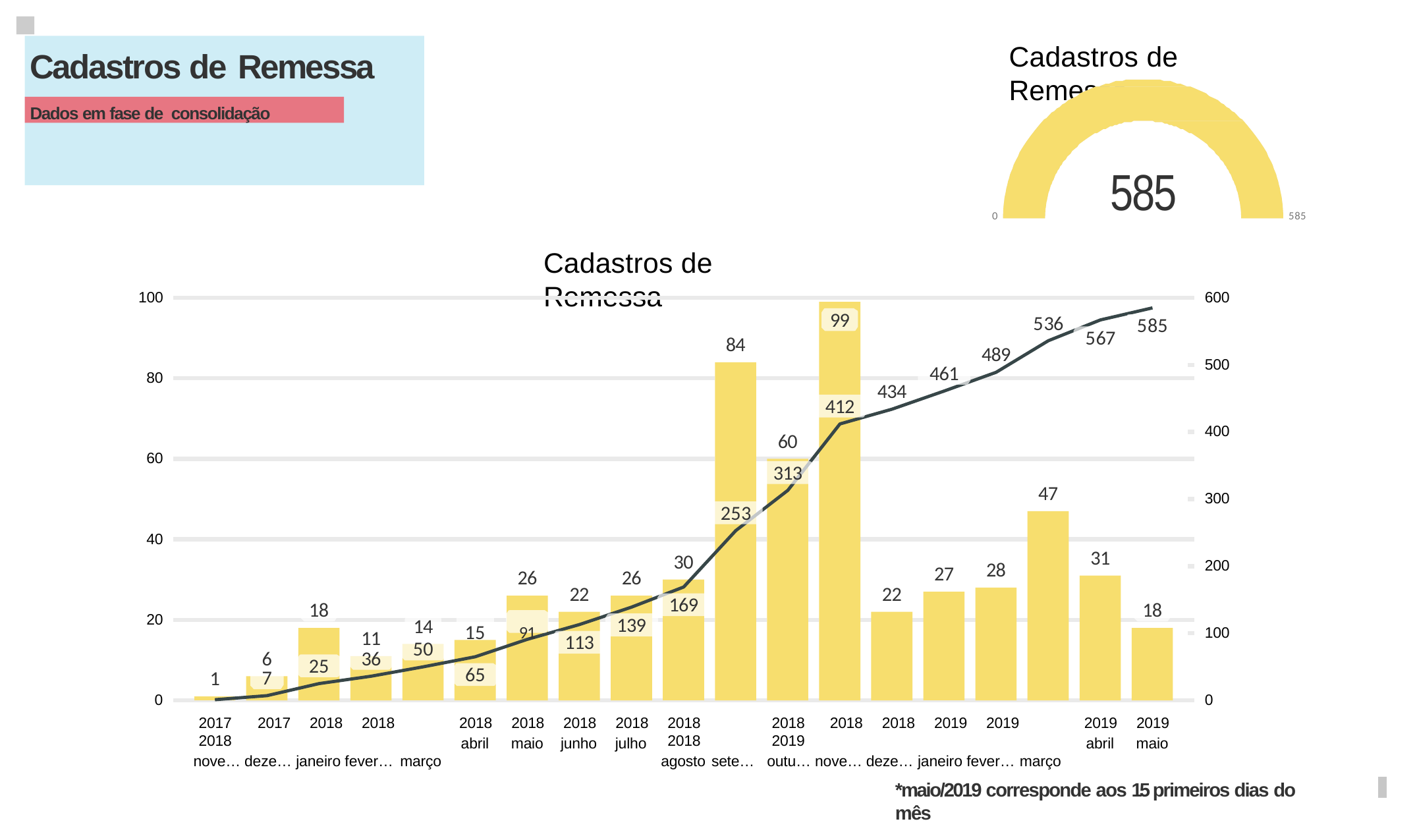

# Cadastros de Remessa
Cadastros de Remessa

Dados em fase de consolidação
585
0
585
Cadastros de Remessa
100
600

99

536
585

567

84
489
500
461

80
434

412

400
60

60
313

47
300
253

40

31
30
200
28
27
26
26

22
22

169

18
18

15	91
20

139

14

100
11

113

50

6
36

25

65

7
1

0
0

2017	2017	2018	2018	2018
nove… deze… janeiro fever… março
2018
abril
2018
maio
2018
junho
2018
julho
2018	2018
agosto sete…
2018	2018	2018	2019	2019	2019
outu… nove… deze… janeiro fever… março
2019
abril
2019
maio
*maio/2019 corresponde aos 15 primeiros dias do mês